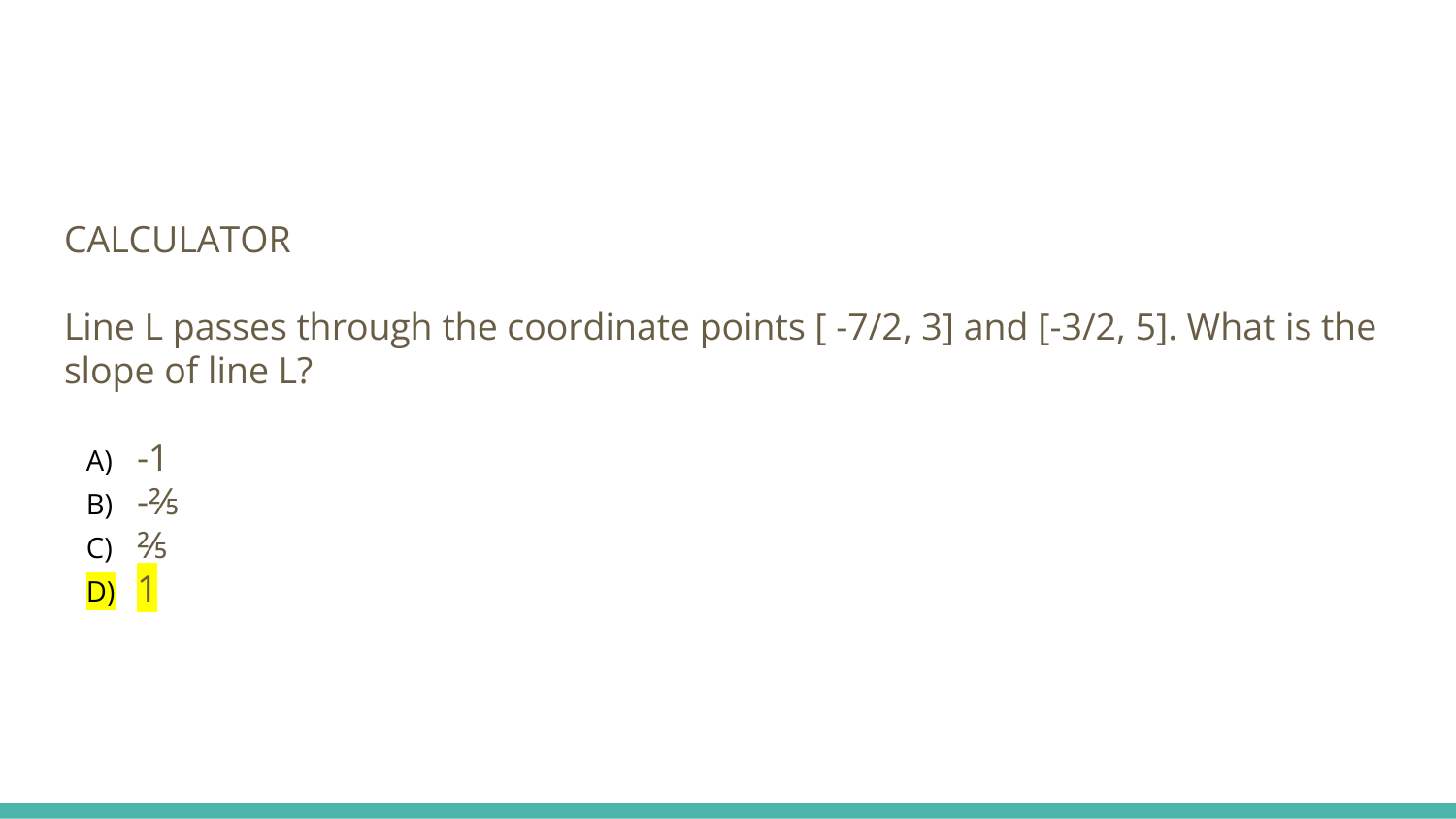

#
CALCULATOR

Line L passes through the coordinate points [ -7/2, 3] and [-3/2, 5]. What is the slope of line L?

-1
-⅖
⅖
1